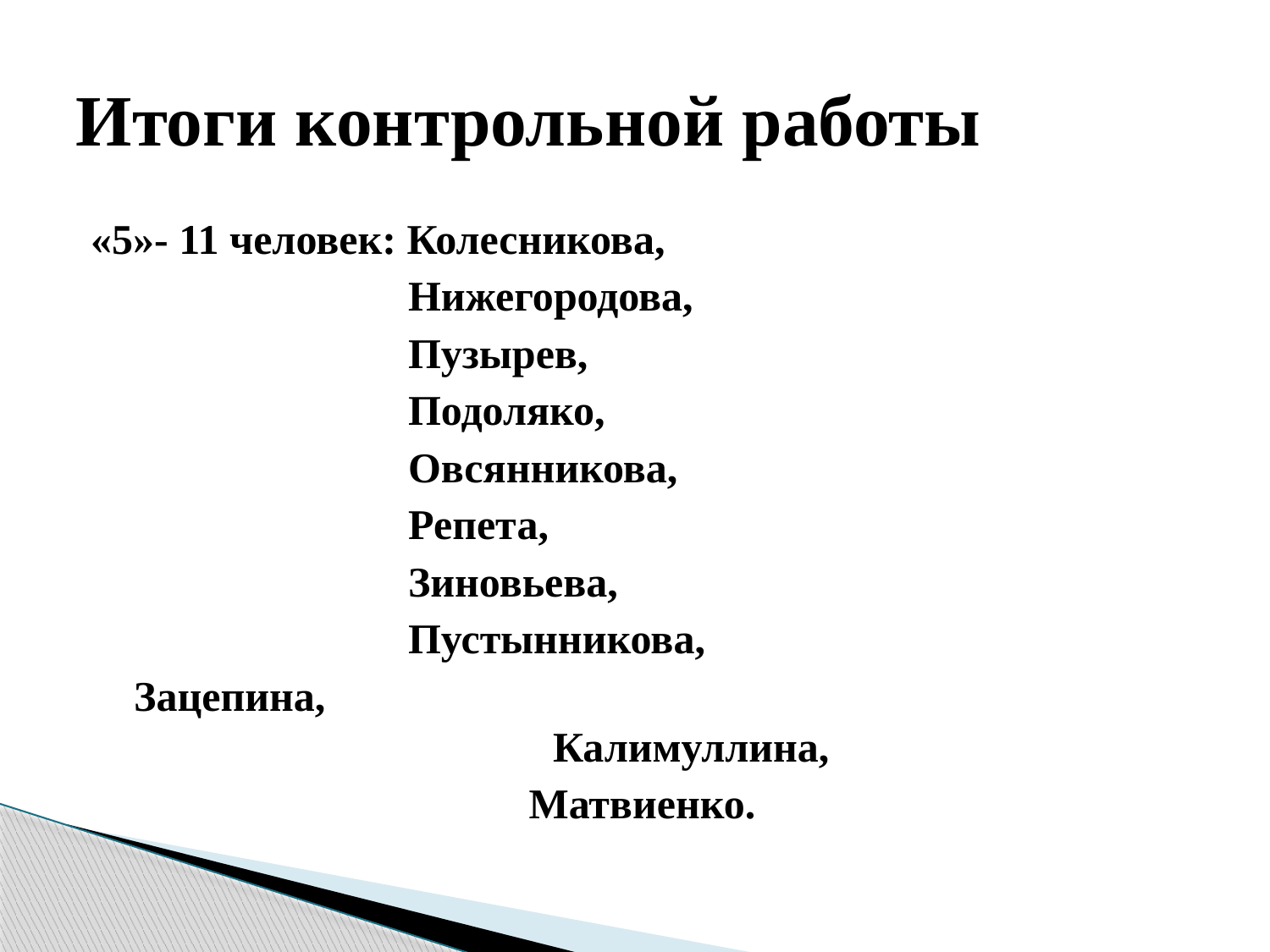

# Итоги контрольной работы
«5»- 11 человек: Колесникова,
                              Нижегородова,
                              Пузырев,
                              Подоляко,
                              Овсянникова,
                              Репета,
                              Зиновьева,
                              Пустынникова,
    Зацепина,                                                                                         Калимуллина,
Матвиенко.